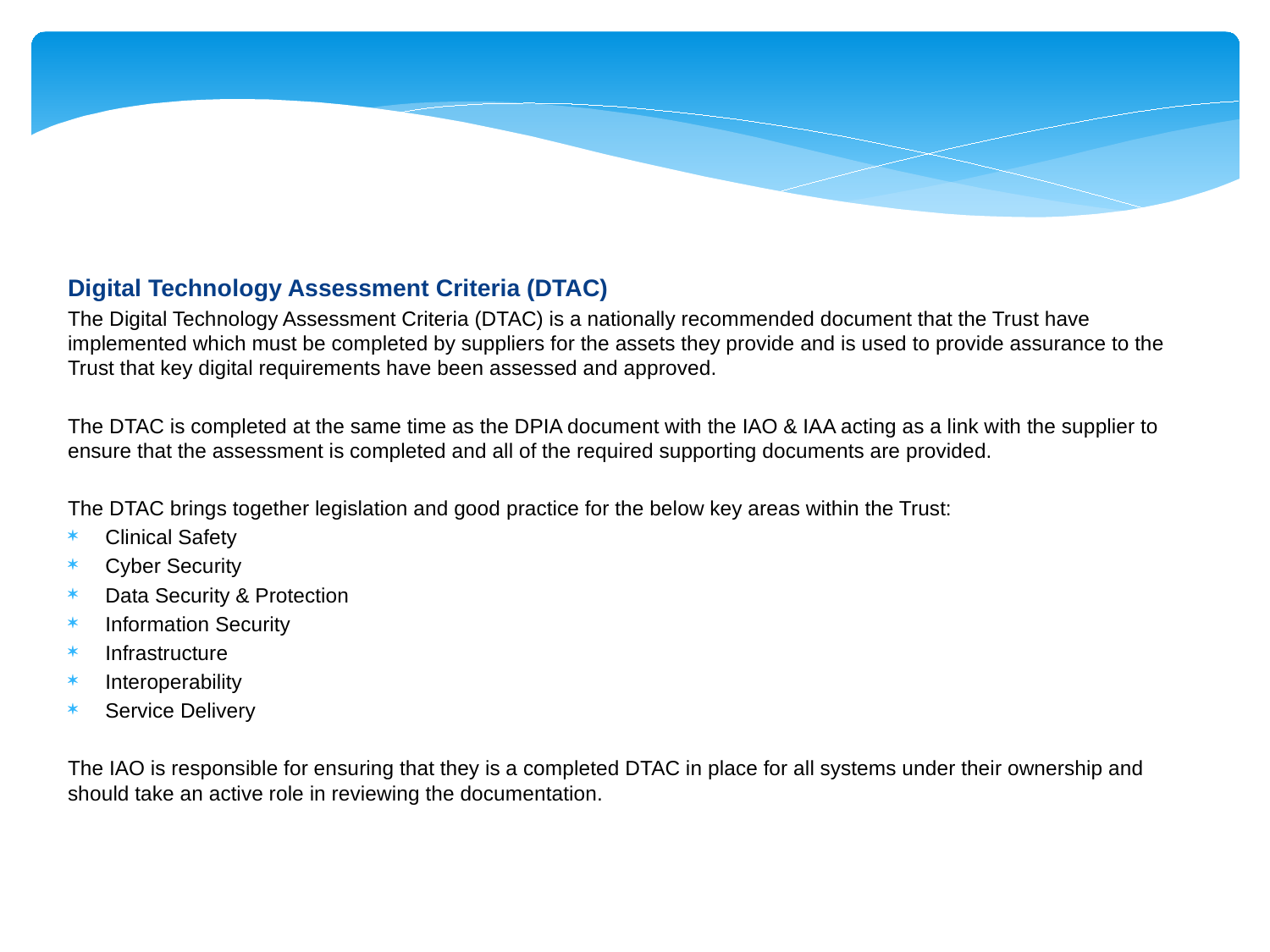

Digital Technology Assessment Criteria (DTAC)
The Digital Technology Assessment Criteria (DTAC) is a nationally recommended document that the Trust have implemented which must be completed by suppliers for the assets they provide and is used to provide assurance to the Trust that key digital requirements have been assessed and approved.

The DTAC is completed at the same time as the DPIA document with the IAO & IAA acting as a link with the supplier to ensure that the assessment is completed and all of the required supporting documents are provided.

The DTAC brings together legislation and good practice for the below key areas within the Trust:
Clinical Safety
Cyber Security
Data Security & Protection
Information Security
Infrastructure
Interoperability
Service Delivery

The IAO is responsible for ensuring that they is a completed DTAC in place for all systems under their ownership and should take an active role in reviewing the documentation.